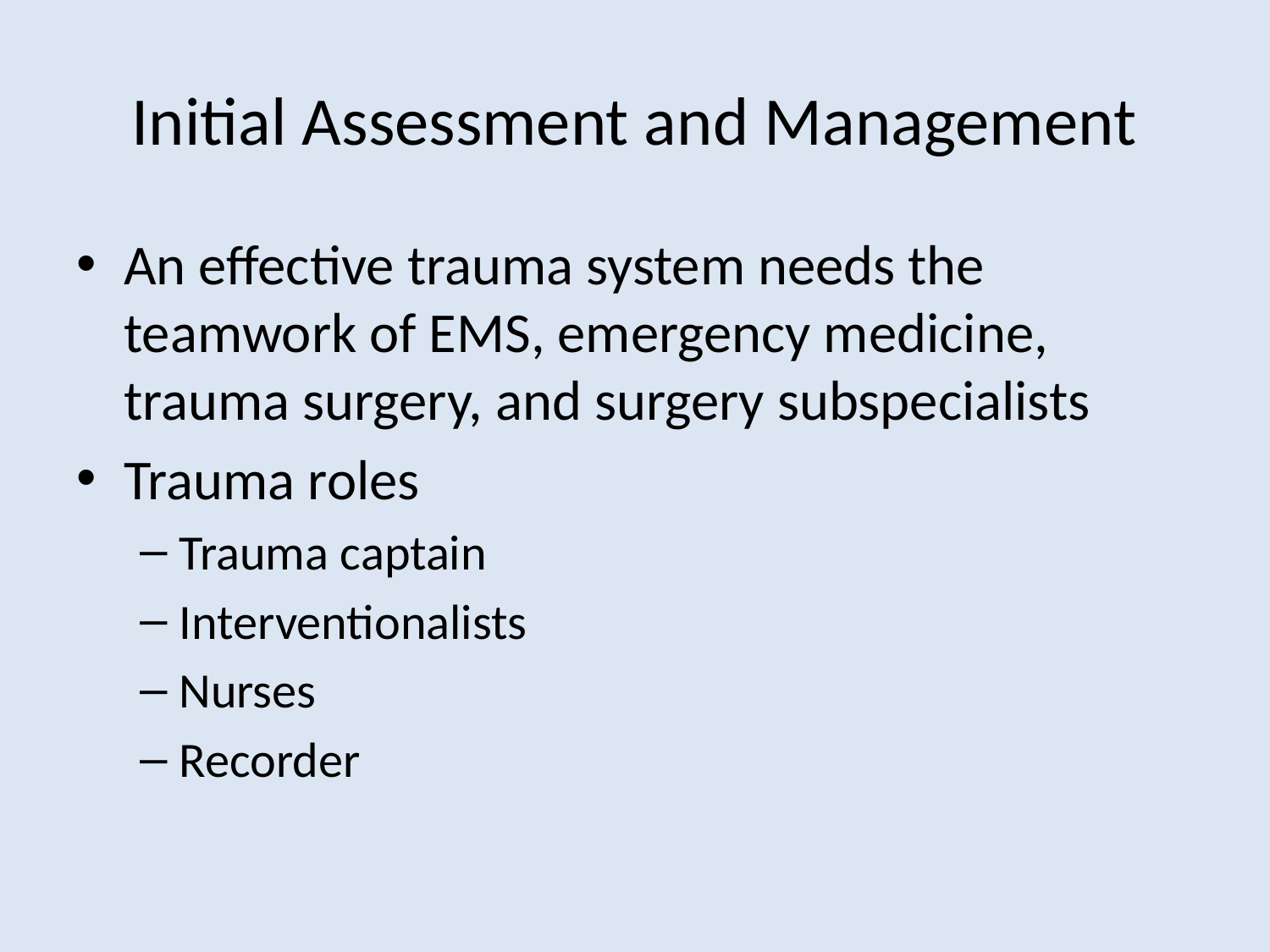

# Initial Assessment and Management
An effective trauma system needs the teamwork of EMS, emergency medicine, trauma surgery, and surgery subspecialists
Trauma roles
Trauma captain
Interventionalists
Nurses
Recorder